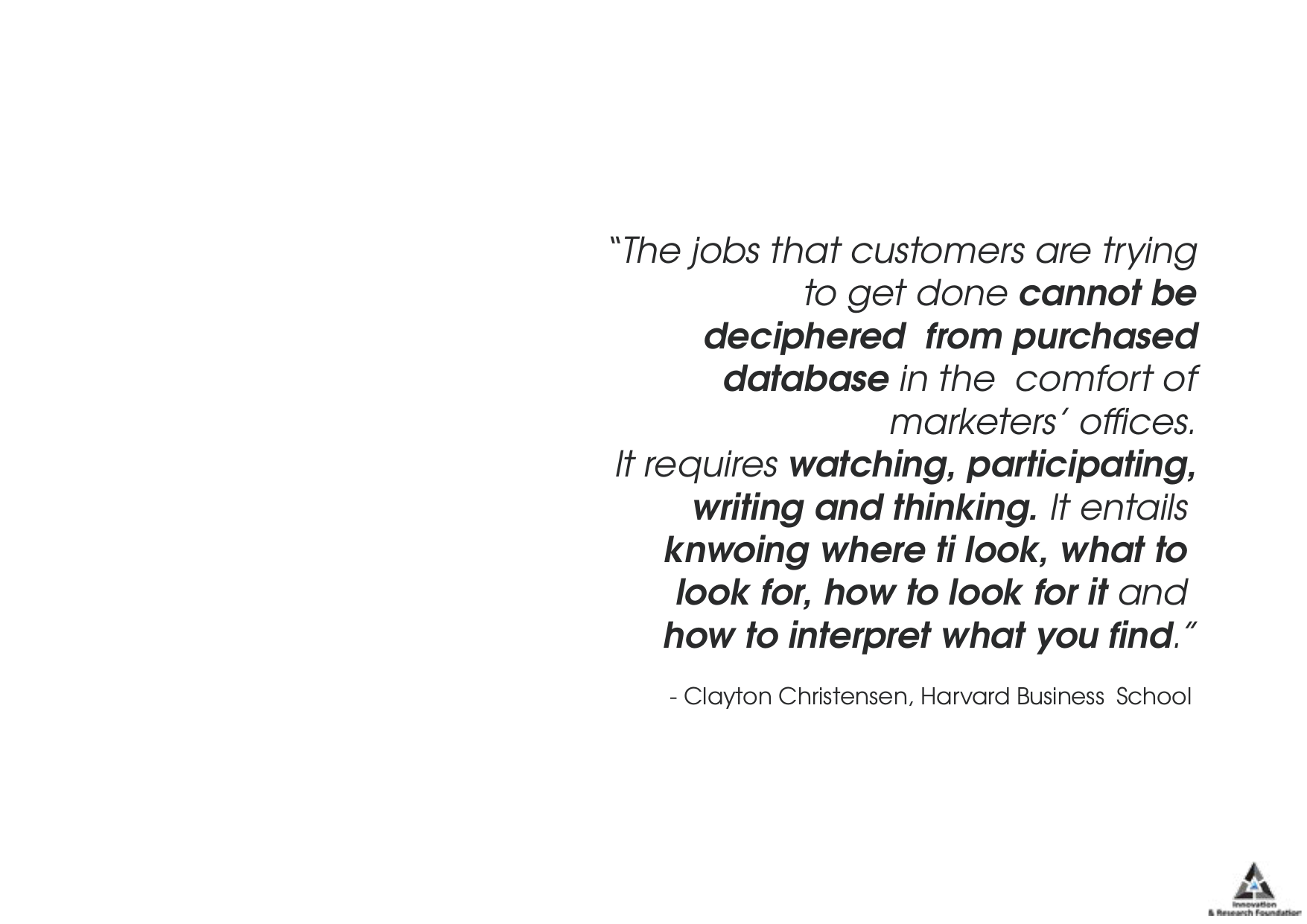

“The jobs that customers are trying  to get done cannot be deciphered  from purchased database in the  comfort of marketers’ offices.
It requires watching, participating,  writing and thinking. It entails  knwoing where ti look, what to  look for, how to look for it and  how to interpret what you find.”
- Clayton Christensen, Harvard Business School